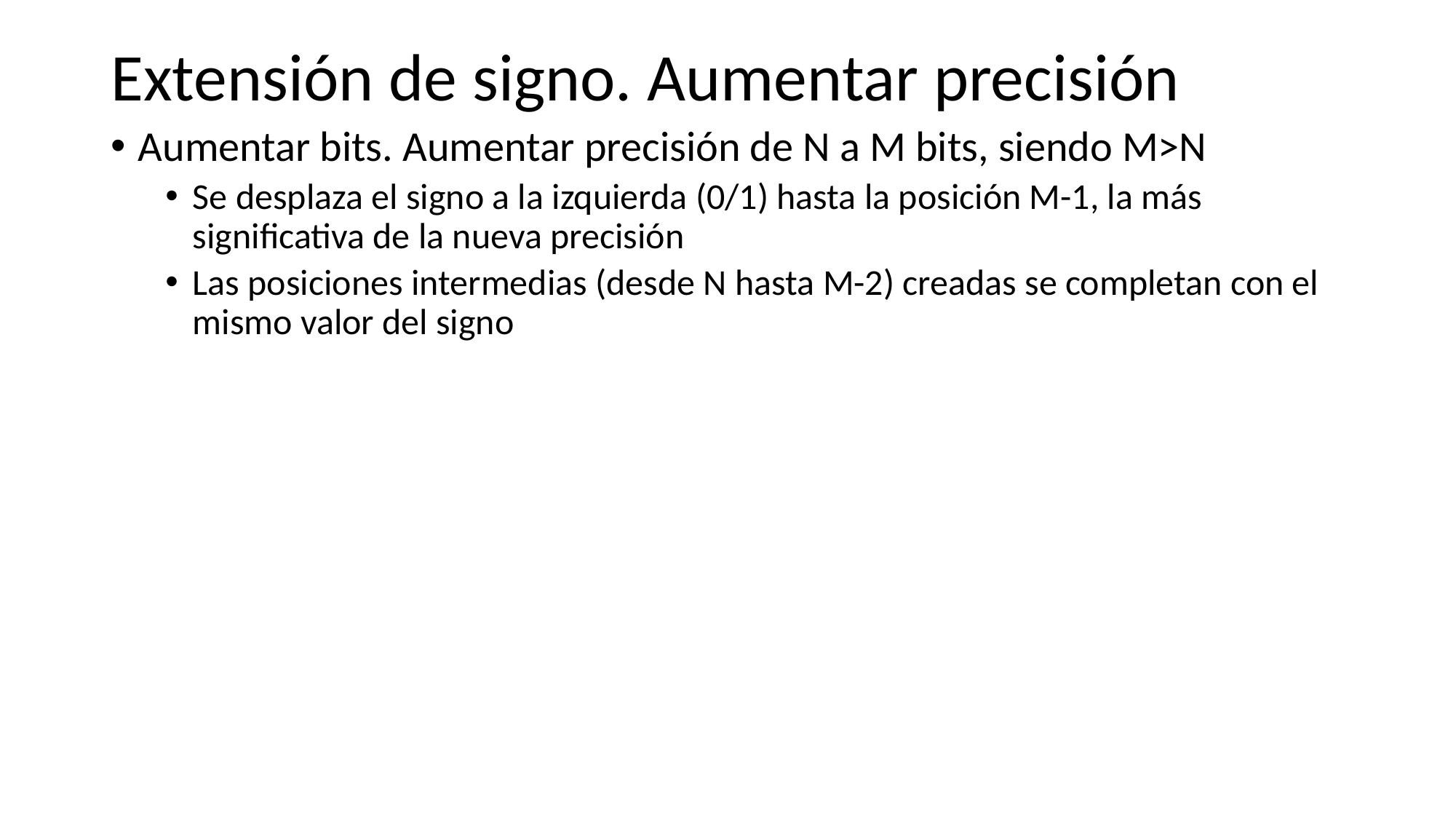

# Extensión de signo. Aumentar precisión
Aumentar bits. Aumentar precisión de N a M bits, siendo M>N
Se desplaza el signo a la izquierda (0/1) hasta la posición M-1, la más significativa de la nueva precisión
Las posiciones intermedias (desde N hasta M-2) creadas se completan con el mismo valor del signo